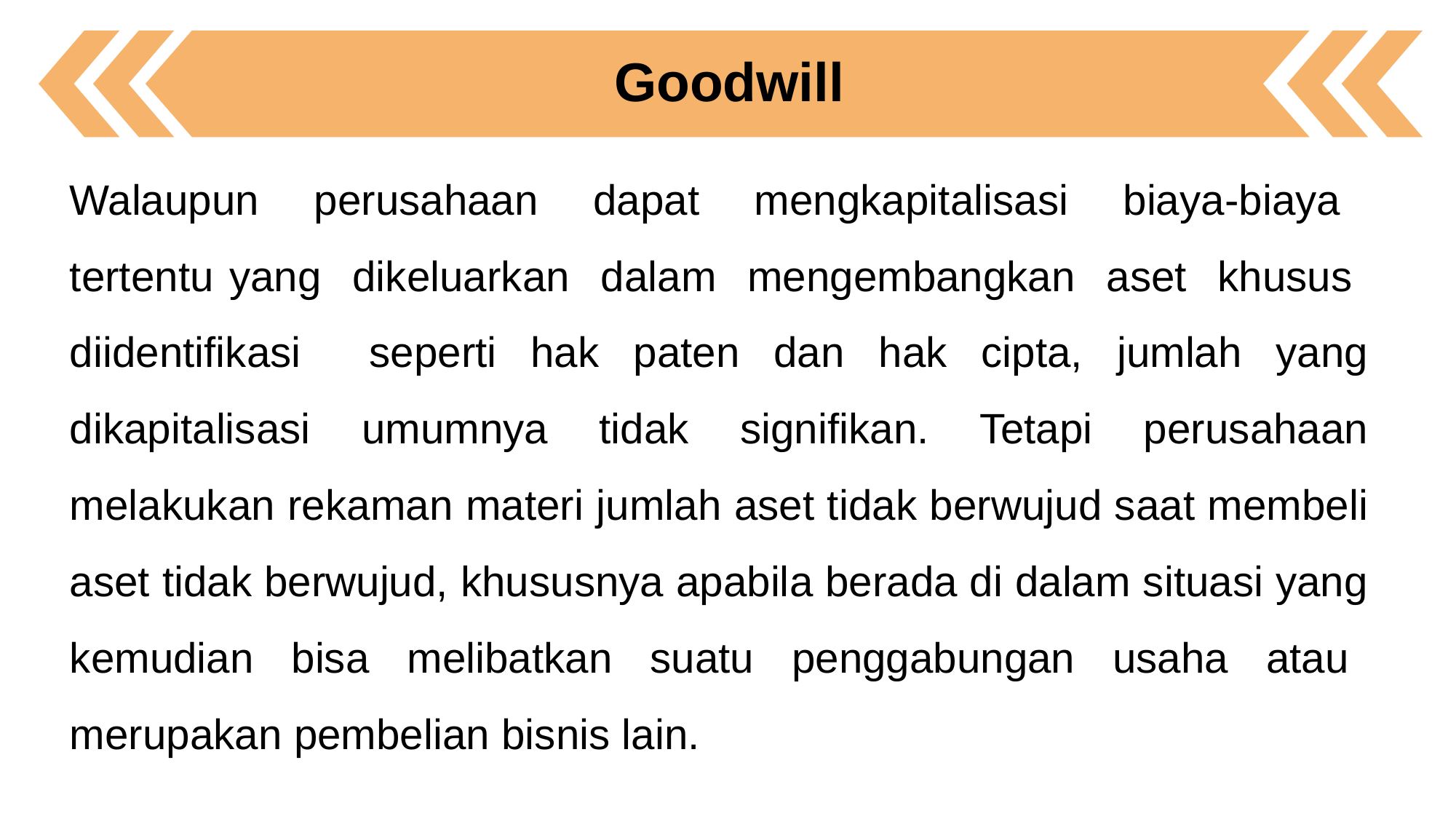

Goodwill
Walaupun  perusahaan  dapat  mengkapitalisasi  biaya-biaya  tertentu yang  dikeluarkan  dalam  mengembangkan  aset  khusus  diidentifikasi  seperti hak paten dan hak cipta, jumlah yang dikapitalisasi umumnya tidak signifikan. Tetapi perusahaan melakukan rekaman materi jumlah aset tidak berwujud saat membeli aset tidak berwujud, khususnya apabila berada di dalam situasi yang kemudian  bisa  melibatkan  suatu  penggabungan  usaha  atau  merupakan pembelian bisnis lain.